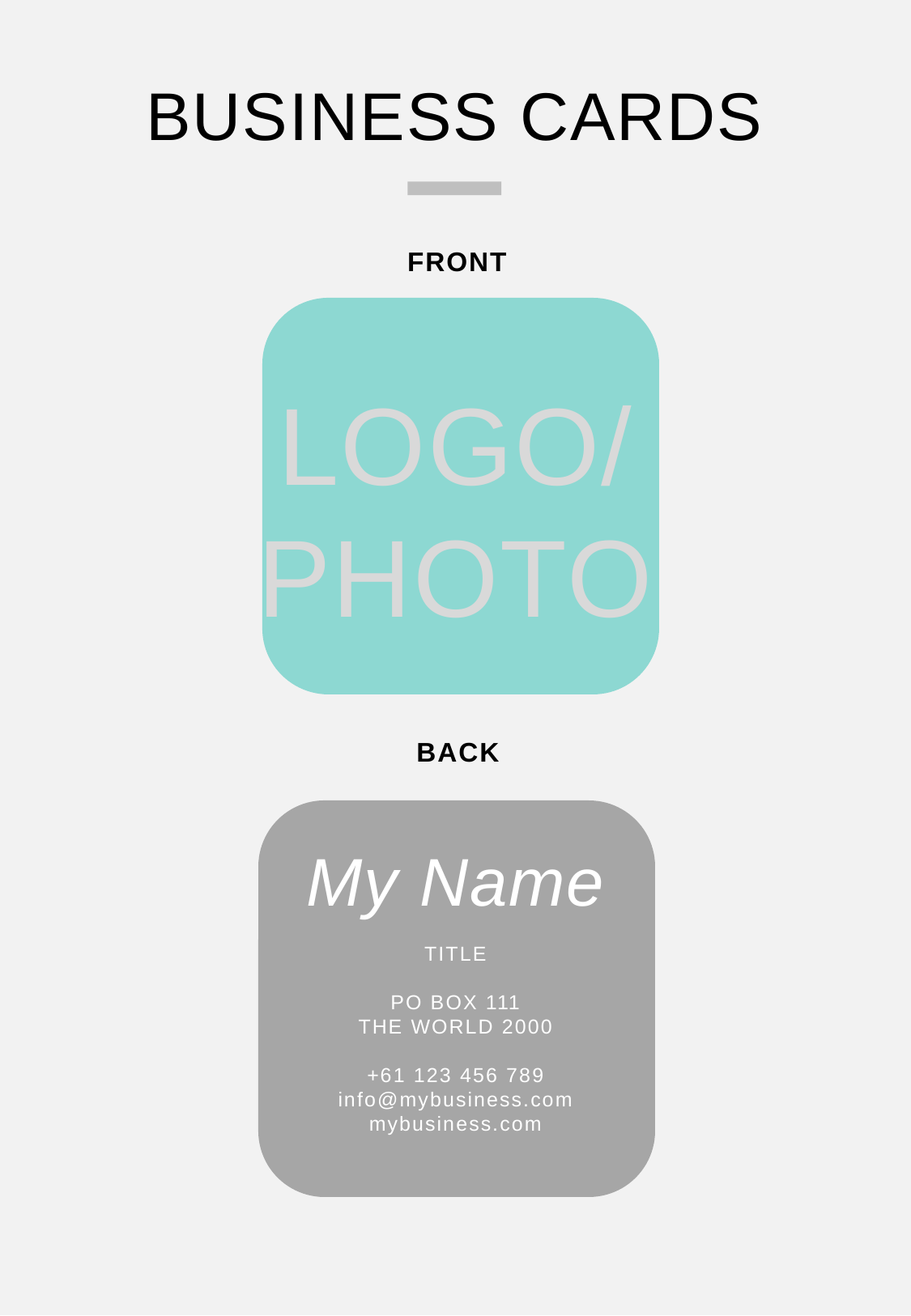

BUSINESS CARDS

FRONT

LOGO/
PHOTO
BACK

My Name
TITLE

PO BOX 111
THE WORLD 2000

+61 123 456 789
info@mybusiness.com
mybusiness.com